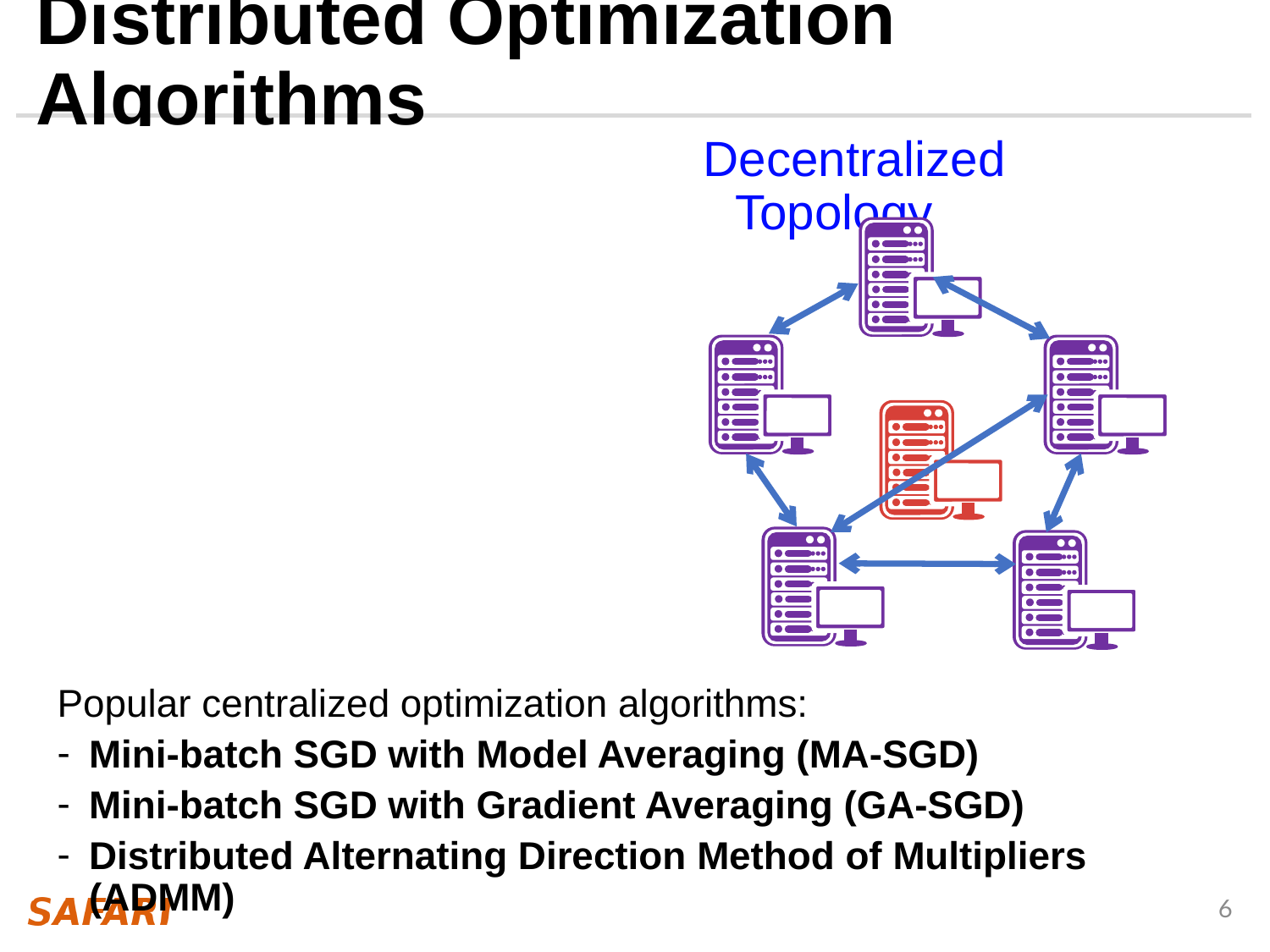

# Distributed Optimization Algorithms

Centralized Topology
Decentralized Topology
Parameter
Server

Worker

Popular centralized optimization algorithms:
Mini-batch SGD with Model Averaging (MA-SGD)
Mini-batch SGD with Gradient Averaging (GA-SGD)
Distributed Alternating Direction Method of Multipliers (ADMM)